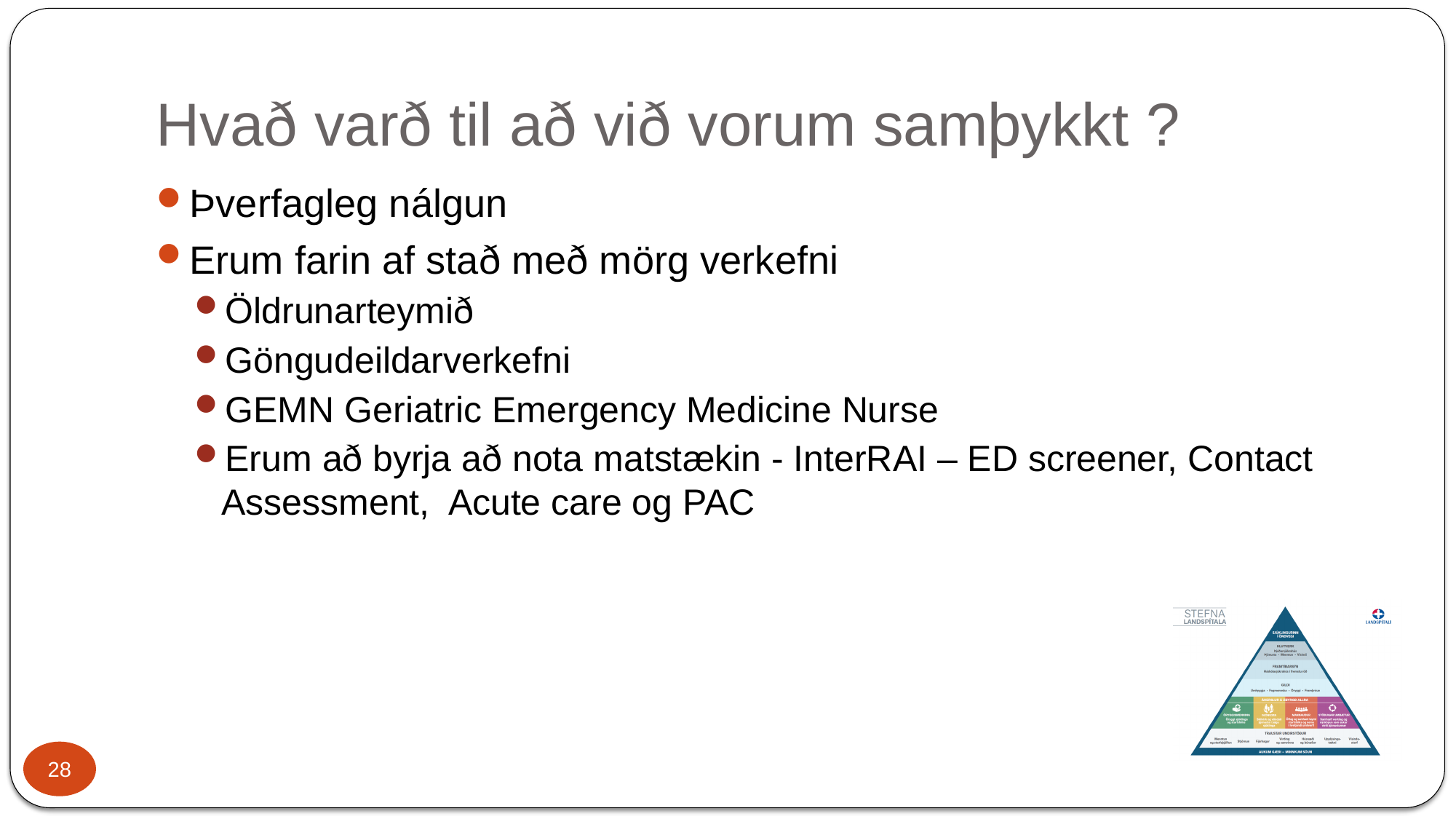

# Hvað varð til að við vorum samþykkt ?
Þverfagleg nálgun
Erum farin af stað með mörg verkefni
Öldrunarteymið
Göngudeildarverkefni
GEMN Geriatric Emergency Medicine Nurse
Erum að byrja að nota matstækin - InterRAI – ED screener, Contact Assessment,  Acute care og PAC
28